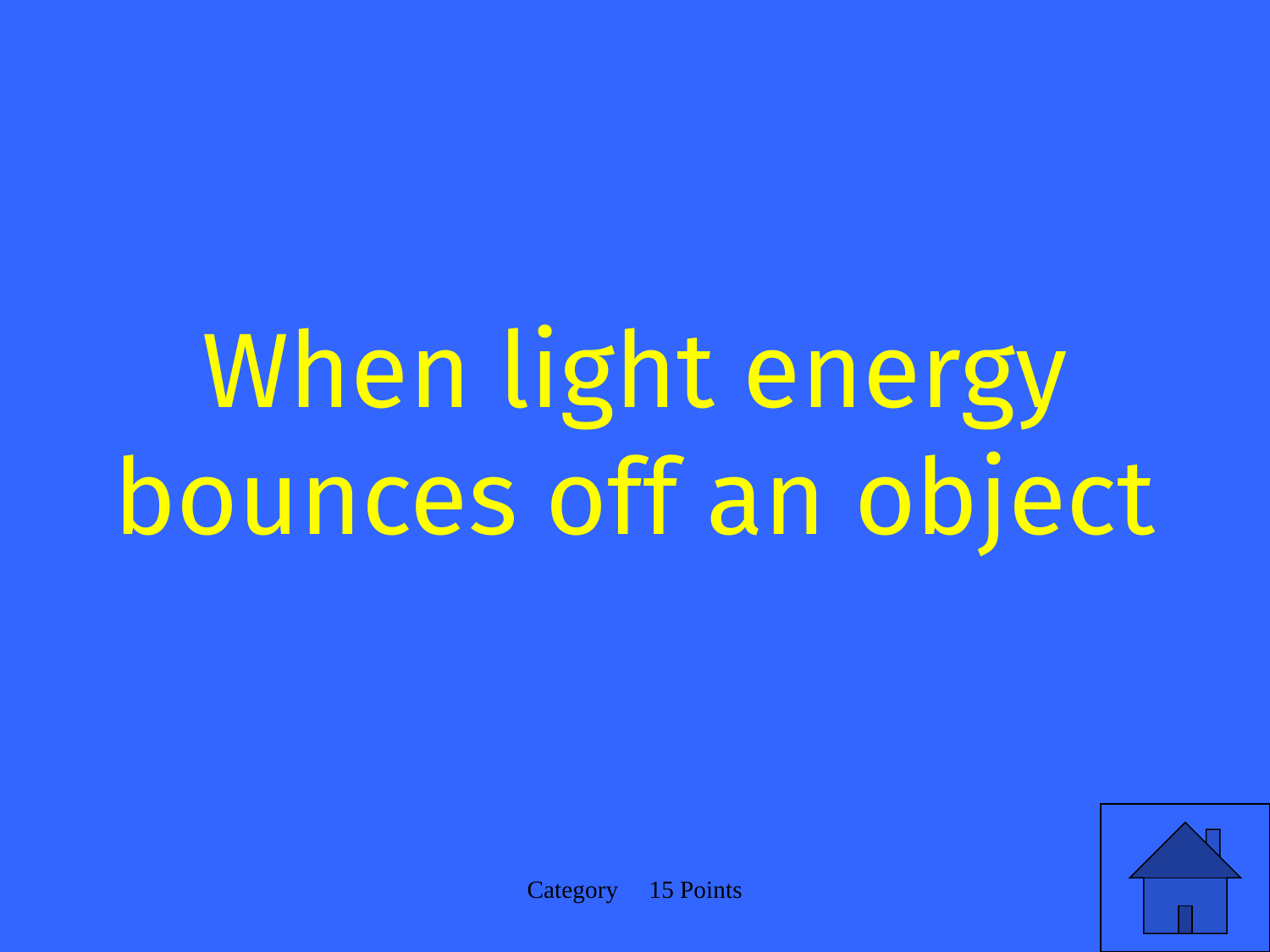

# When light energy bounces off an object

Category     15 Points